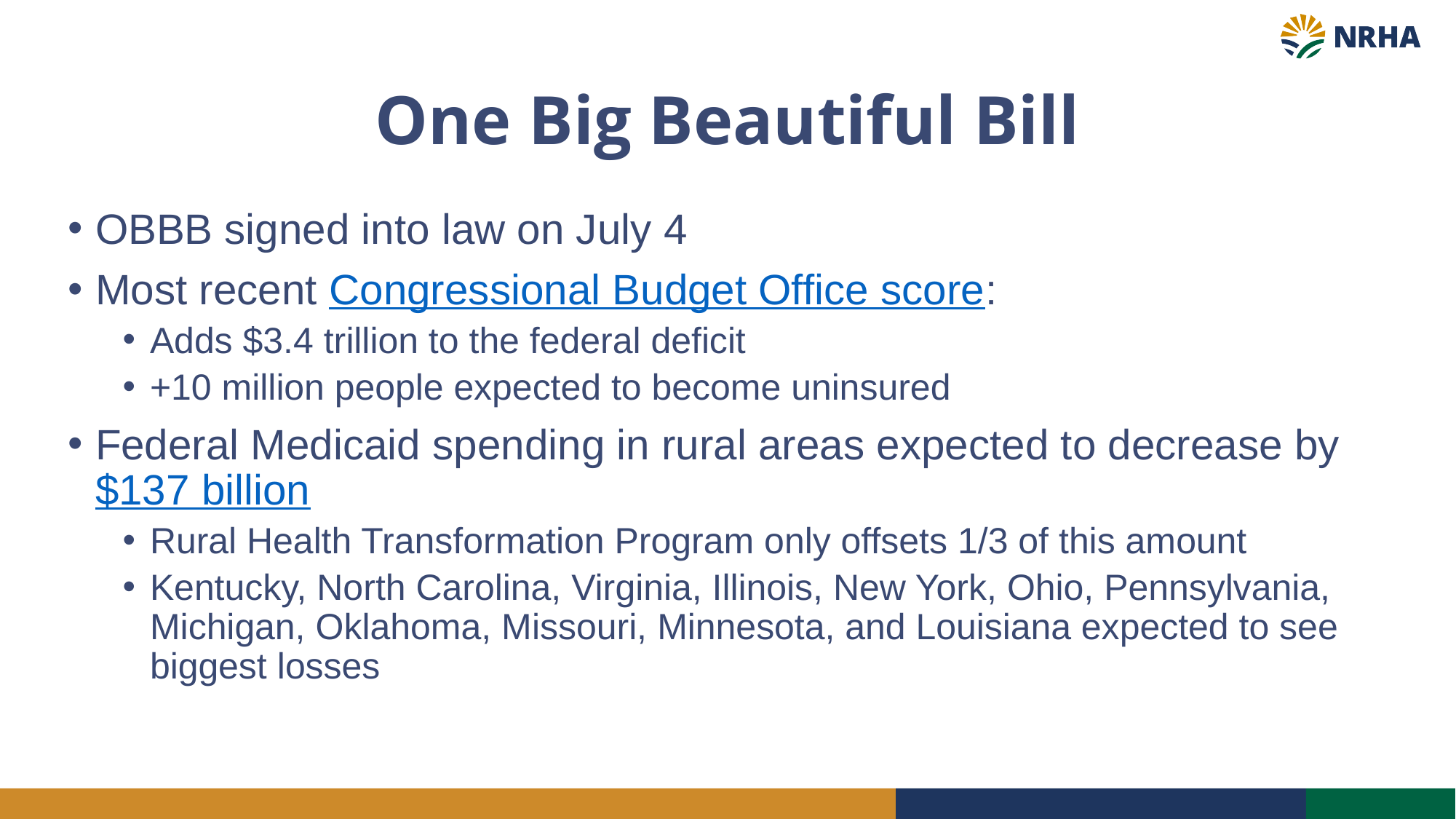

# One Big Beautiful Bill
OBBB signed into law on July 4
Most recent Congressional Budget Office score:
Adds $3.4 trillion to the federal deficit
+10 million people expected to become uninsured
Federal Medicaid spending in rural areas expected to decrease by $137 billion
Rural Health Transformation Program only offsets 1/3 of this amount
Kentucky, North Carolina, Virginia, Illinois, New York, Ohio, Pennsylvania, Michigan, Oklahoma, Missouri, Minnesota, and Louisiana expected to see biggest losses